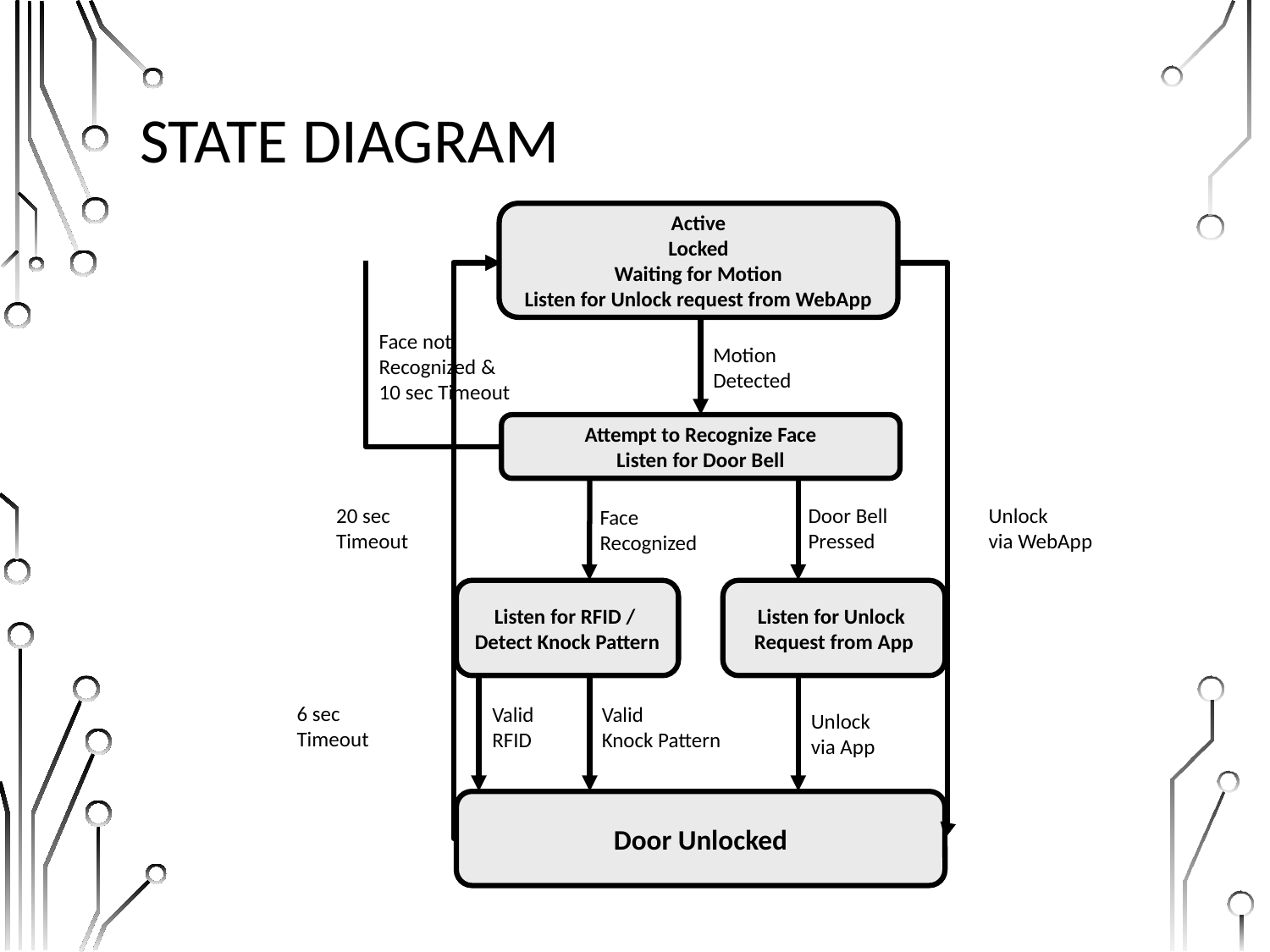

# State Diagram
Active
Locked
Waiting for Motion
Listen for Unlock request from WebApp
Face not
Recognized &
10 sec Timeout
Motion Detected
Attempt to Recognize Face
Listen for Door Bell
20 sec
Timeout
Door Bell
Pressed
Unlock
via WebApp
Face
Recognized
Listen for RFID /
Detect Knock Pattern
Listen for Unlock
Request from App
6 sec
Timeout
Valid
RFID
Valid
Knock Pattern
Unlock
via App
Door Unlocked